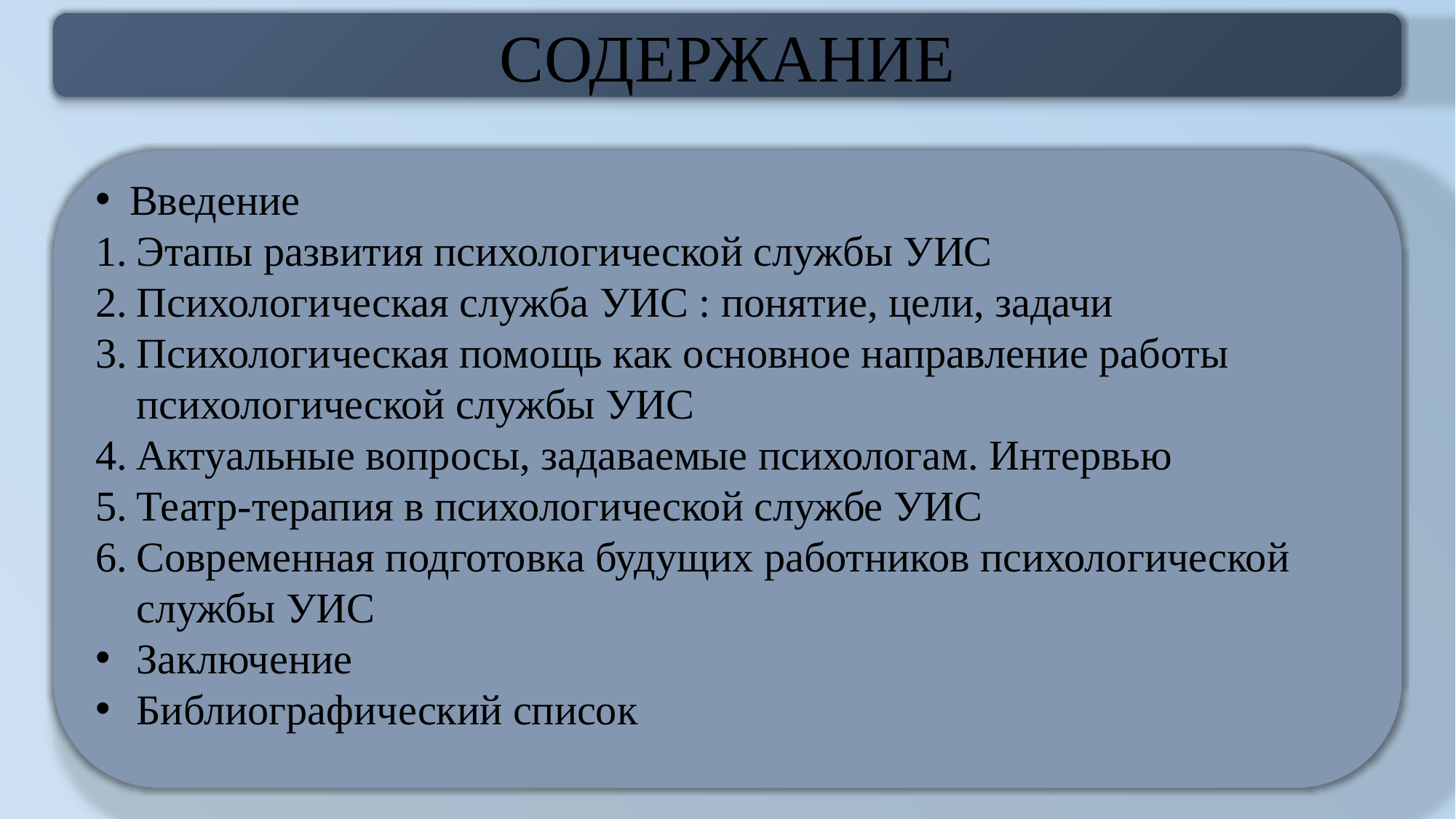

СОДЕРЖАНИЕ
#
Введение
Этапы развития психологической службы УИС
Психологическая служба УИС : понятие, цели, задачи
Психологическая помощь как основное направление работы психологической службы УИС
Актуальные вопросы, задаваемые психологам. Интервью
Театр-терапия в психологической службе УИС
Современная подготовка будущих работников психологической службы УИС
Заключение
Библиографический список